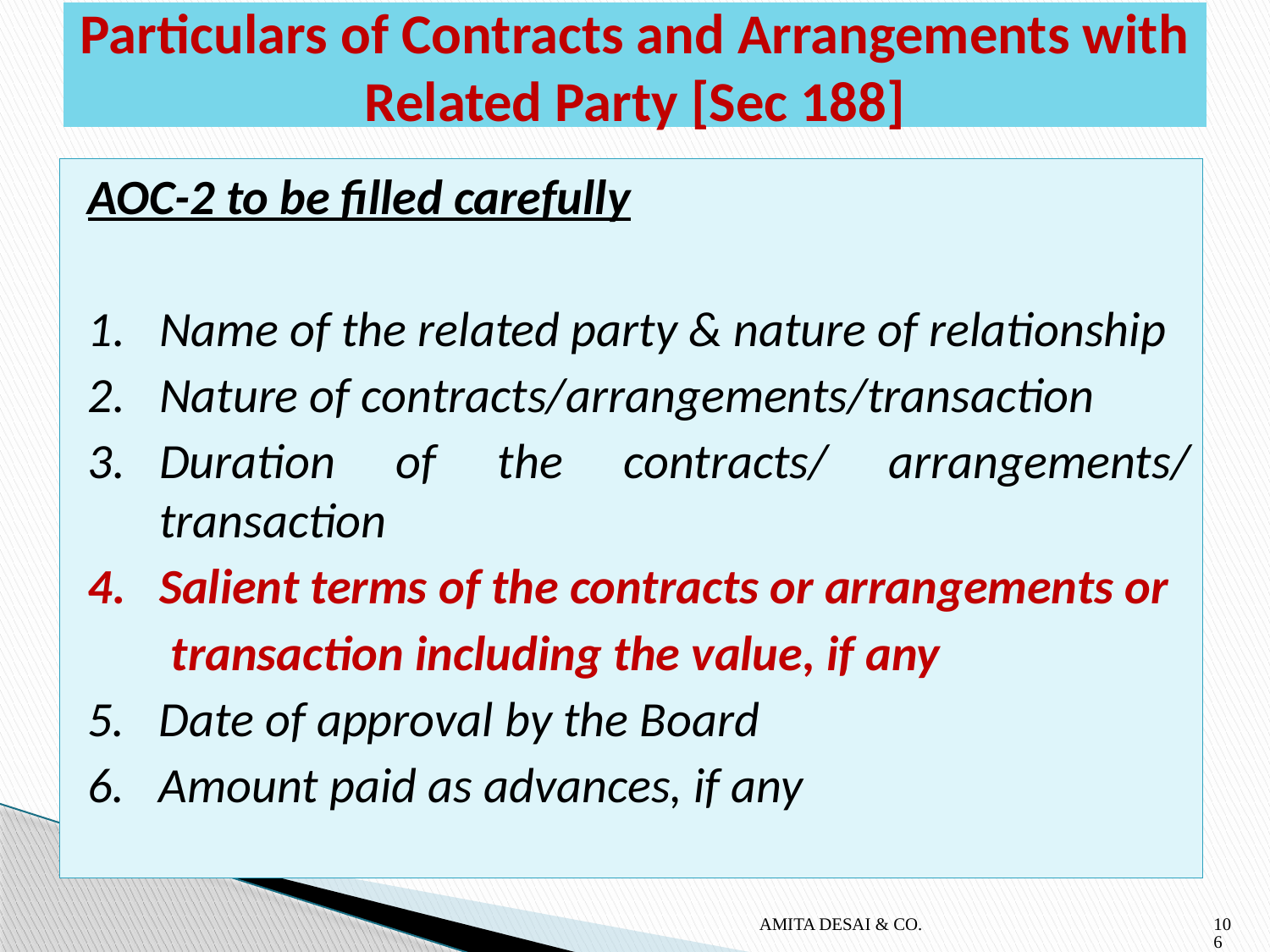

# Particulars of Contracts and Arrangements with Related Party [Sec 188]
AOC-2 to be filled carefully

Name of the related party & nature of relationship
Nature of contracts/arrangements/transaction
Duration of the contracts/ arrangements/ transaction
Salient terms of the contracts or arrangements or
 transaction including the value, if any
5.   Date of approval by the Board
6.   Amount paid as advances, if any
AMITA DESAI & CO.
106